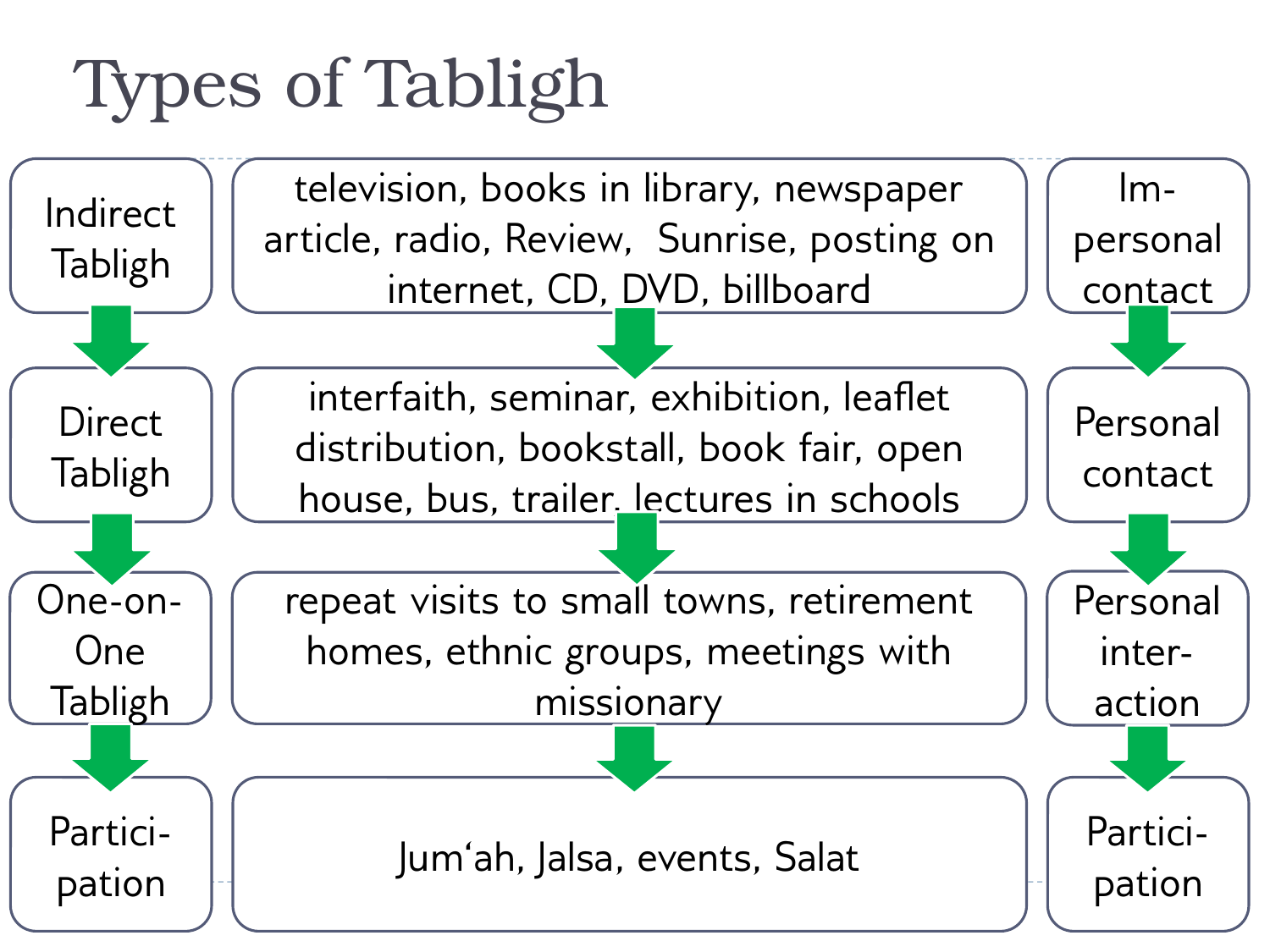

# Types of Tabligh
Indirect Tabligh
television, books in library, newspaper article, radio, Review,  Sunrise, posting on internet, CD, DVD, billboard
Im-personal contact

Direct Tabligh
interfaith, seminar, exhibition, leaflet distribution, bookstall, book fair, open house, bus, trailer, lectures in schools
Personal contact

Personal inter-action
One-on-One Tabligh
repeat visits to small towns, retirement homes, ethnic groups, meetings with missionary

Partici-pation
Jum‘ah, Jalsa, events, Salat
Partici-pation
25